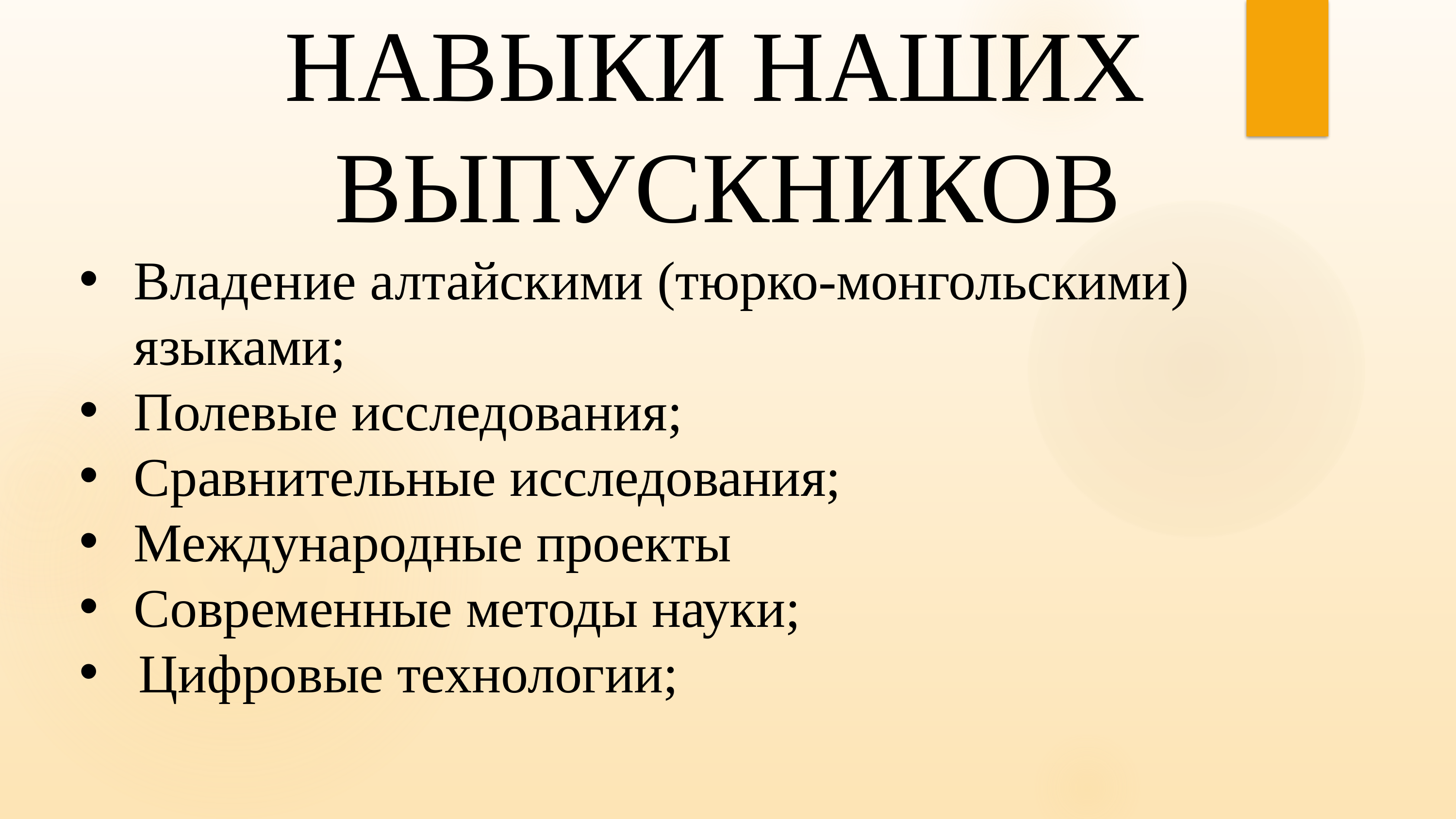

НАВЫКИ НАШИХ
ВЫПУСКНИКОВ
Владение алтайскими (тюрко-монгольскими) языками;
Полевые исследования;
Сравнительные исследования;
Международные проекты
Современные методы науки;
 Цифровые технологии;